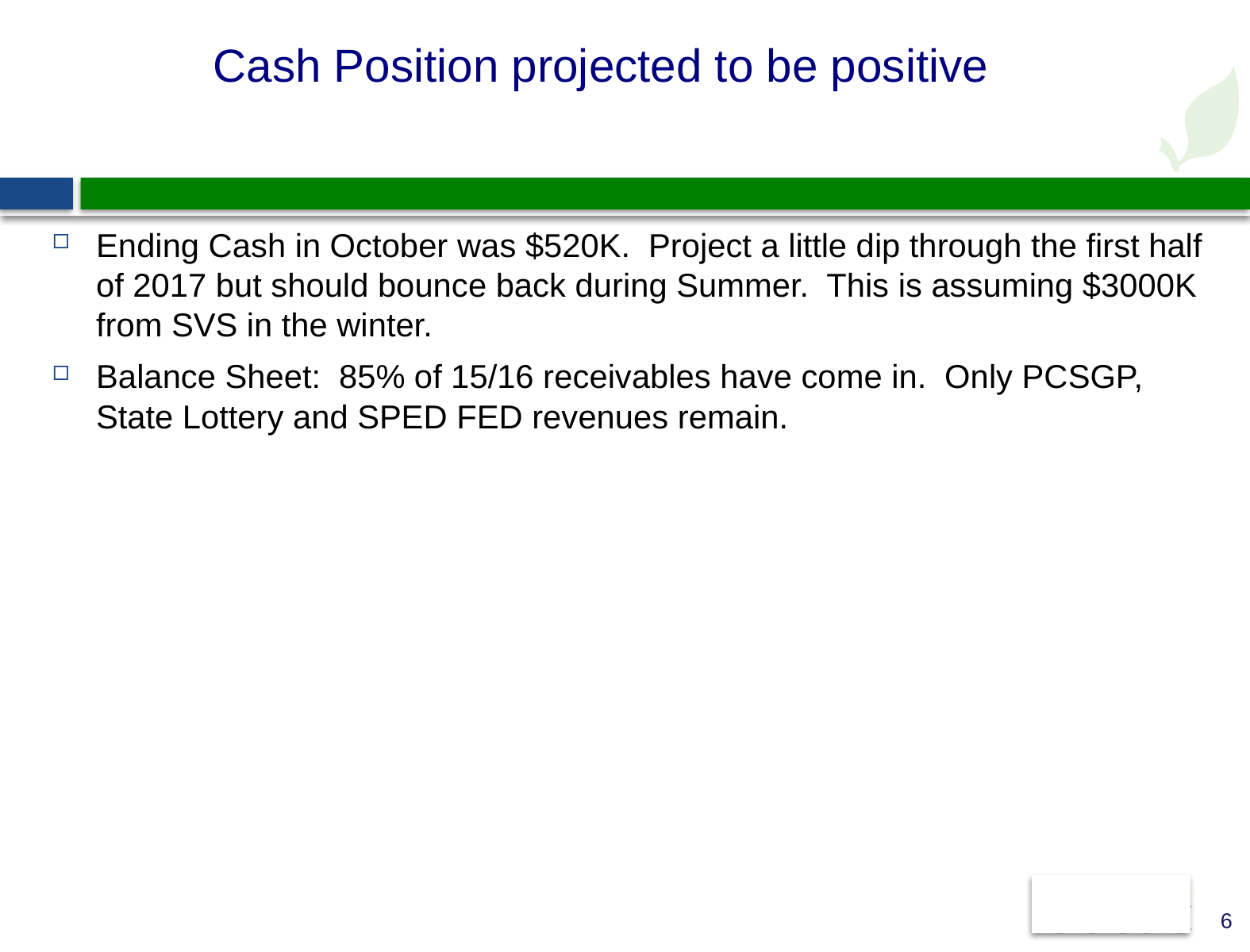

Cash Position projected to be positive
Ending Cash in October was $520K.  Project a little dip through the first half of 2017 but should bounce back during Summer.  This is assuming $3000K from SVS in the winter.
Balance Sheet:  85% of 15/16 receivables have come in.  Only PCSGP, State Lottery and SPED FED revenues remain.

6